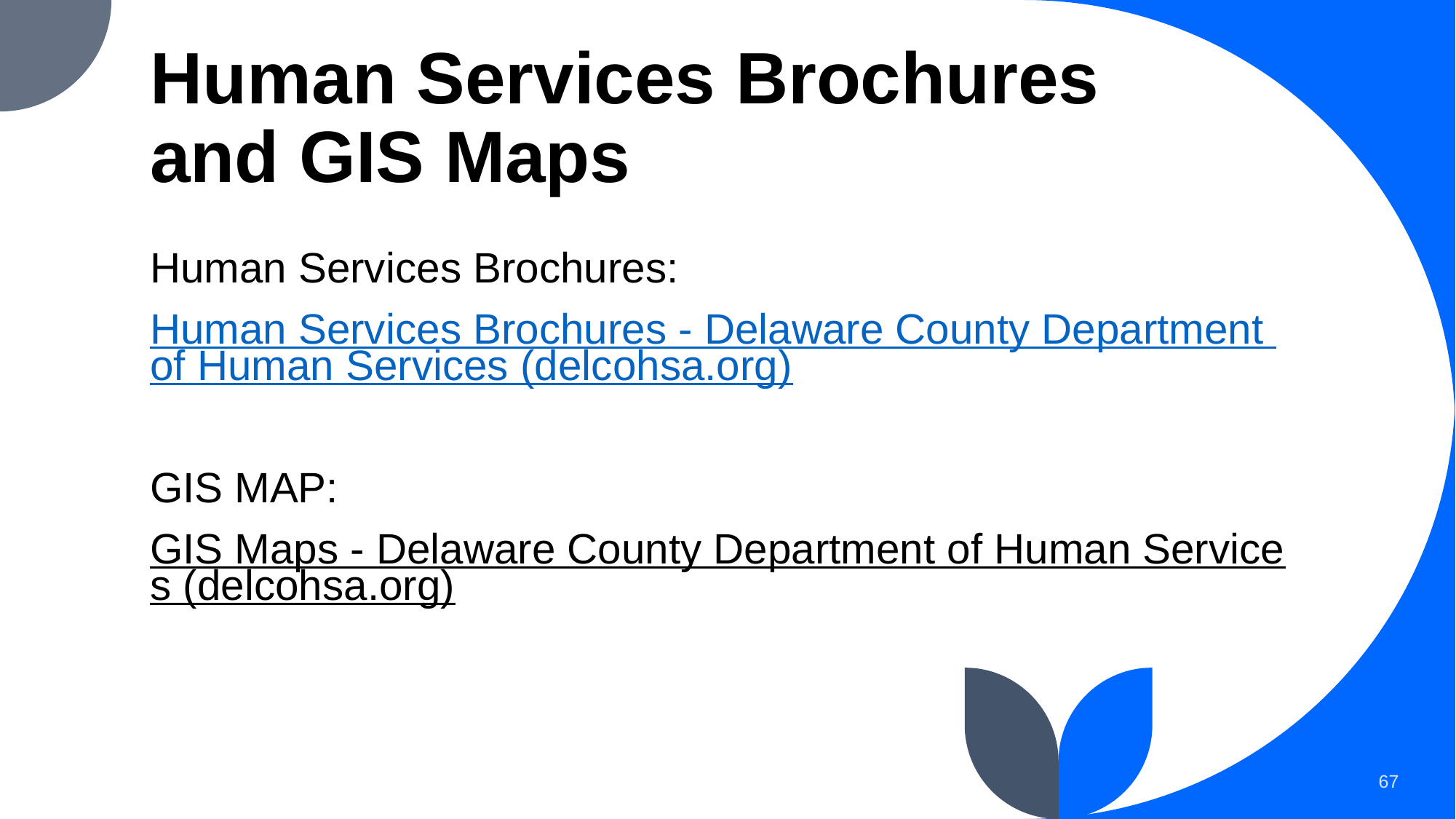

# Human Services Brochures and GIS Maps
Human Services Brochures:
Human Services Brochures - Delaware County Department of Human Services (delcohsa.org)

GIS MAP:
GIS Maps - Delaware County Department of Human Services (delcohsa.org)

67